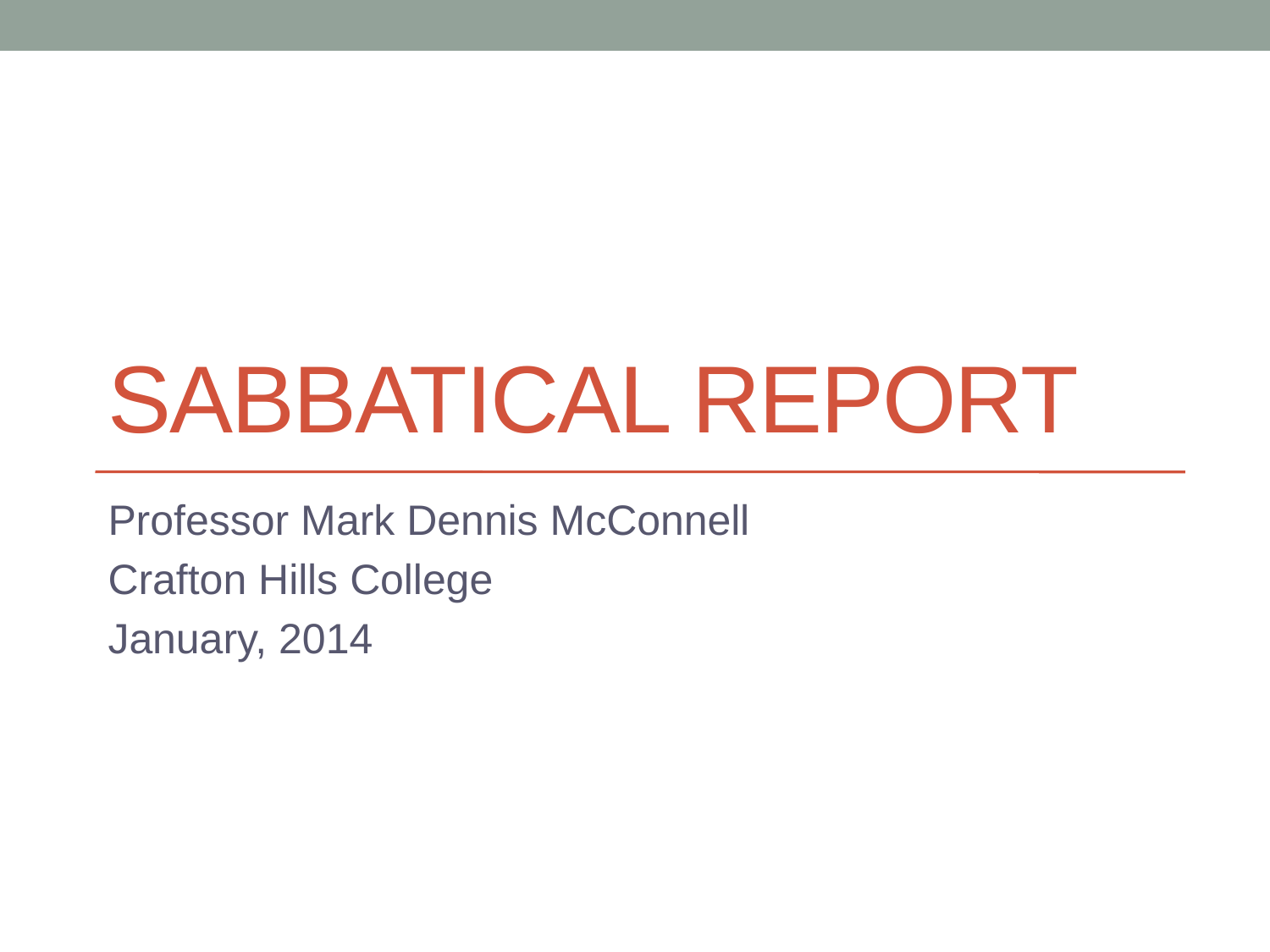

# Sabbatical Report
Professor Mark Dennis McConnell
Crafton Hills College
January, 2014